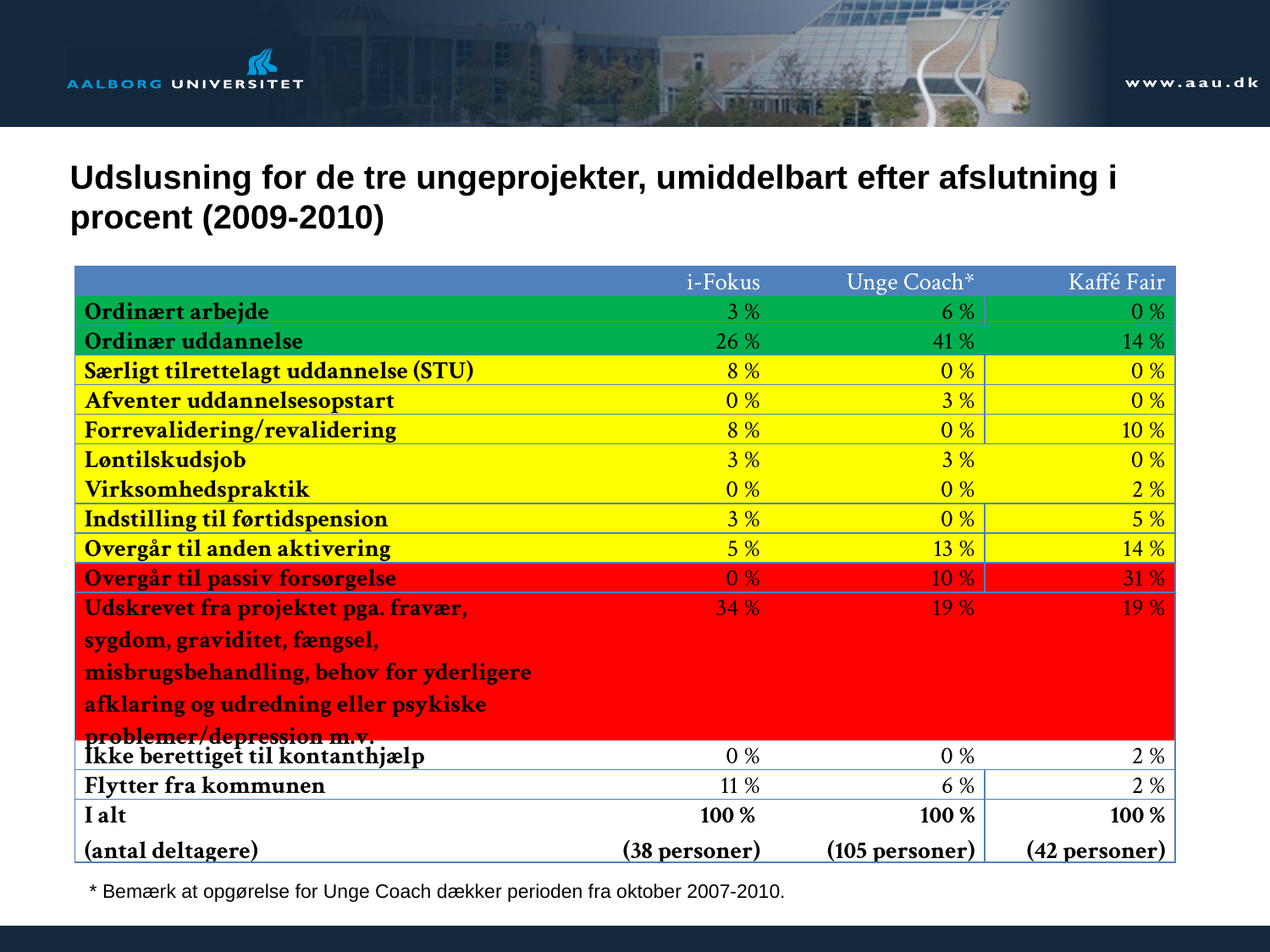

# Udslusning for de tre ungeprojekter, umiddelbart efter afslutning i procent (2009-2010)
|  | i-Fokus | Unge Coach\* | Kaffé Fair |
| --- | --- | --- | --- |
| Ordinært arbejde | 3 % | 6 % | 0 % |
| Ordinær uddannelse | 26 % | 41 % | 14 % |
| Særligt tilrettelagt uddannelse (STU) | 8 % | 0 % | 0 % |
| Afventer uddannelsesopstart | 0 % | 3 % | 0 % |
| Forrevalidering/revalidering | 8 % | 0 % | 10 % |
| Løntilskudsjob | 3 % | 3 % | 0 % |
| Virksomhedspraktik | 0 % | 0 % | 2 % |
| Indstilling til førtidspension | 3 % | 0 % | 5 % |
| Overgår til anden aktivering | 5 % | 13 % | 14 % |
| Overgår til passiv forsørgelse | 0 % | 10 % | 31 % |
| Udskrevet fra projektet pga. fravær, sygdom, graviditet, fængsel, misbrugsbehandling, behov for yderligere afklaring og udredning eller psykiske problemer/depression m.v. | 34 % | 19 % | 19 % |
| Ikke berettiget til kontanthjælp | 0 % | 0 % | 2 % |
| Flytter fra kommunen | 11 % | 6 % | 2 % |
| I alt (antal deltagere) | 100 % (38 personer) | 100 % (105 personer) | 100 % (42 personer) |
* Bemærk at opgørelse for Unge Coach dækker perioden fra oktober 2007-2010.